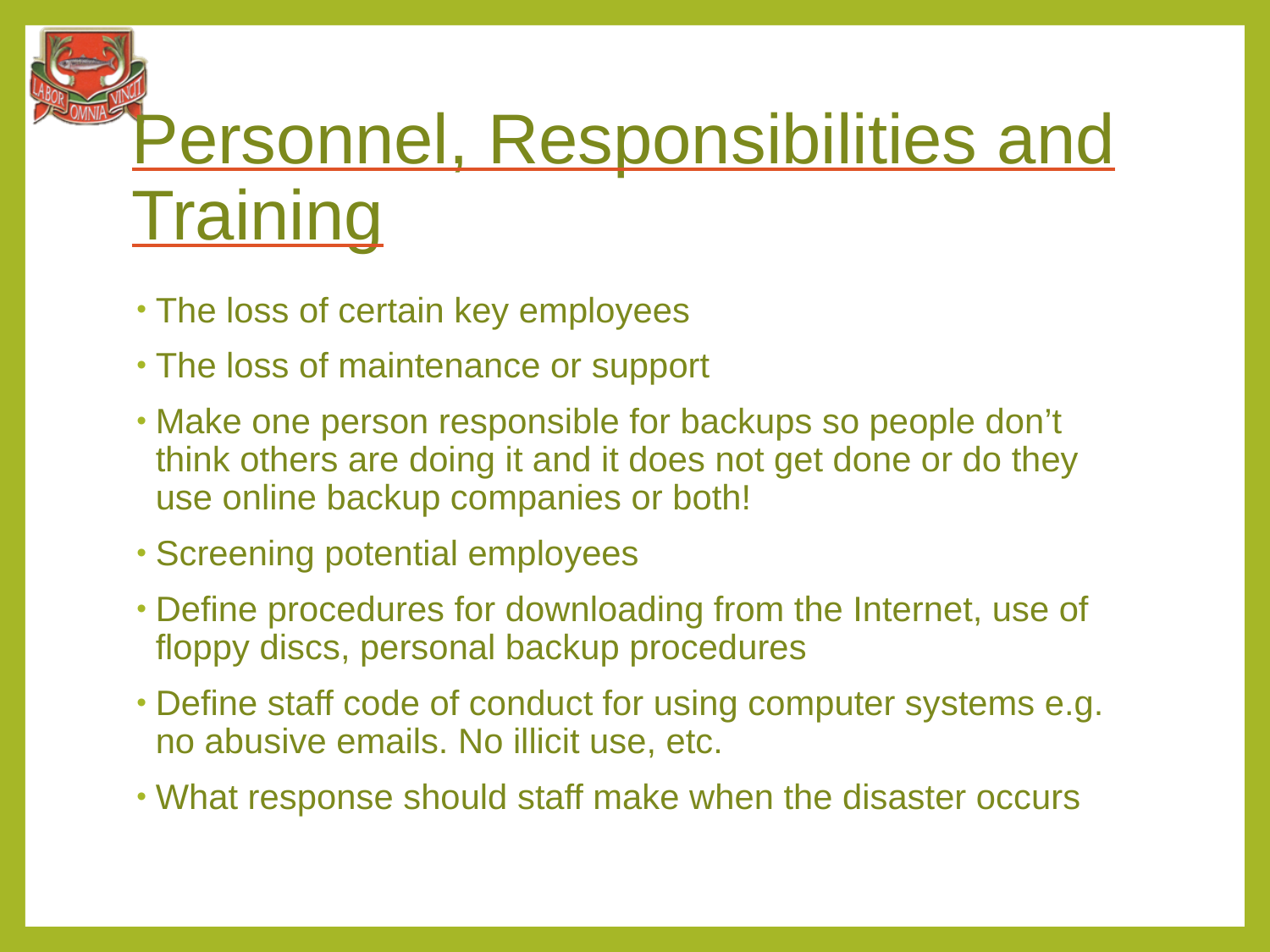

# Personnel, Responsibilities and Training
The loss of certain key employees
The loss of maintenance or support
Make one person responsible for backups so people don’t think others are doing it and it does not get done or do they use online backup companies or both!
Screening potential employees
Define procedures for downloading from the Internet, use of floppy discs, personal backup procedures
Define staff code of conduct for using computer systems e.g. no abusive emails. No illicit use, etc.
What response should staff make when the disaster occurs